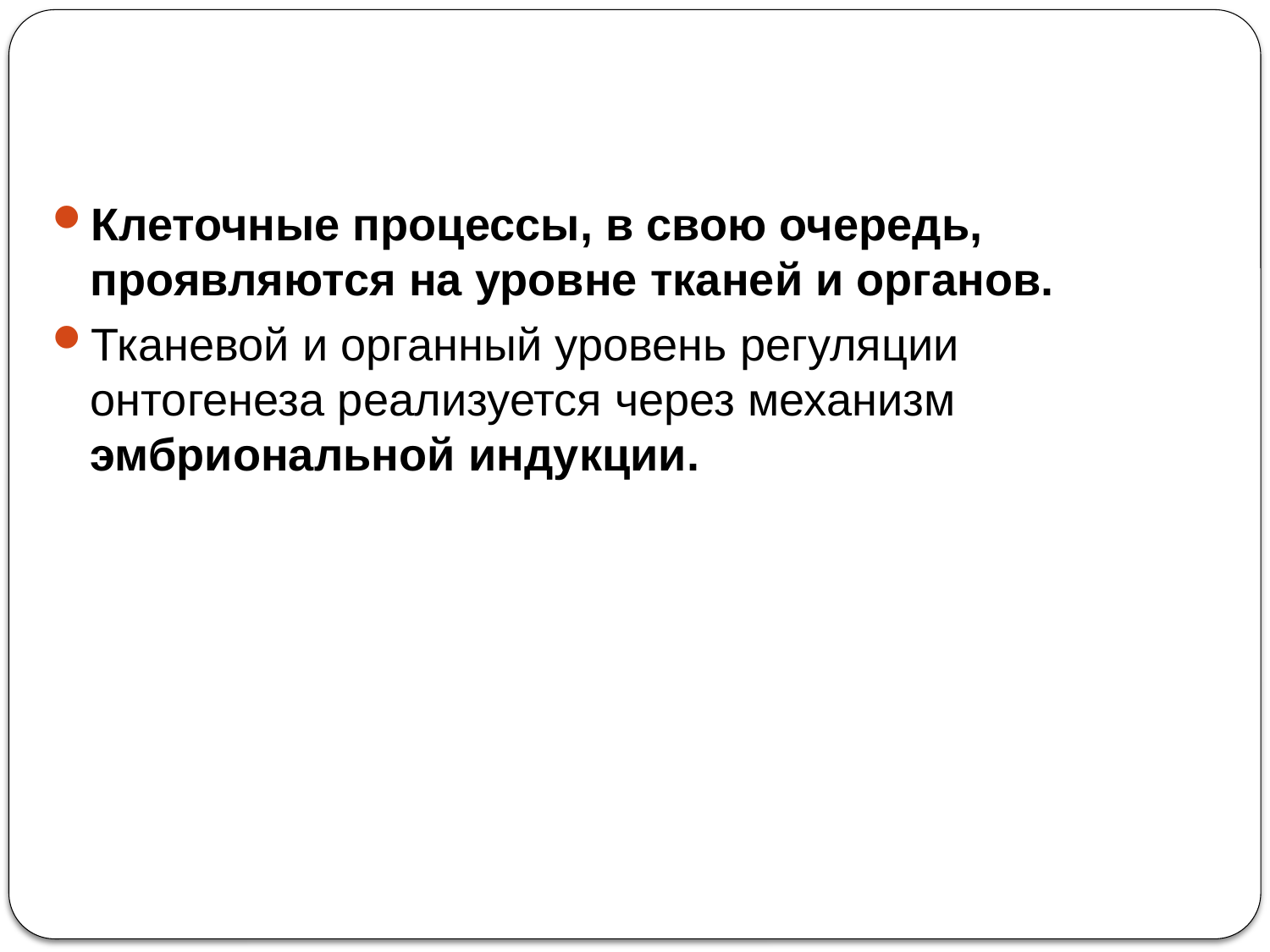

Клеточные процессы, в свою очередь, проявляются на уровне тканей и органов.
Тканевой и органный уровень регуляции онтогенеза реализуется через механизм эмбриональной индукции.